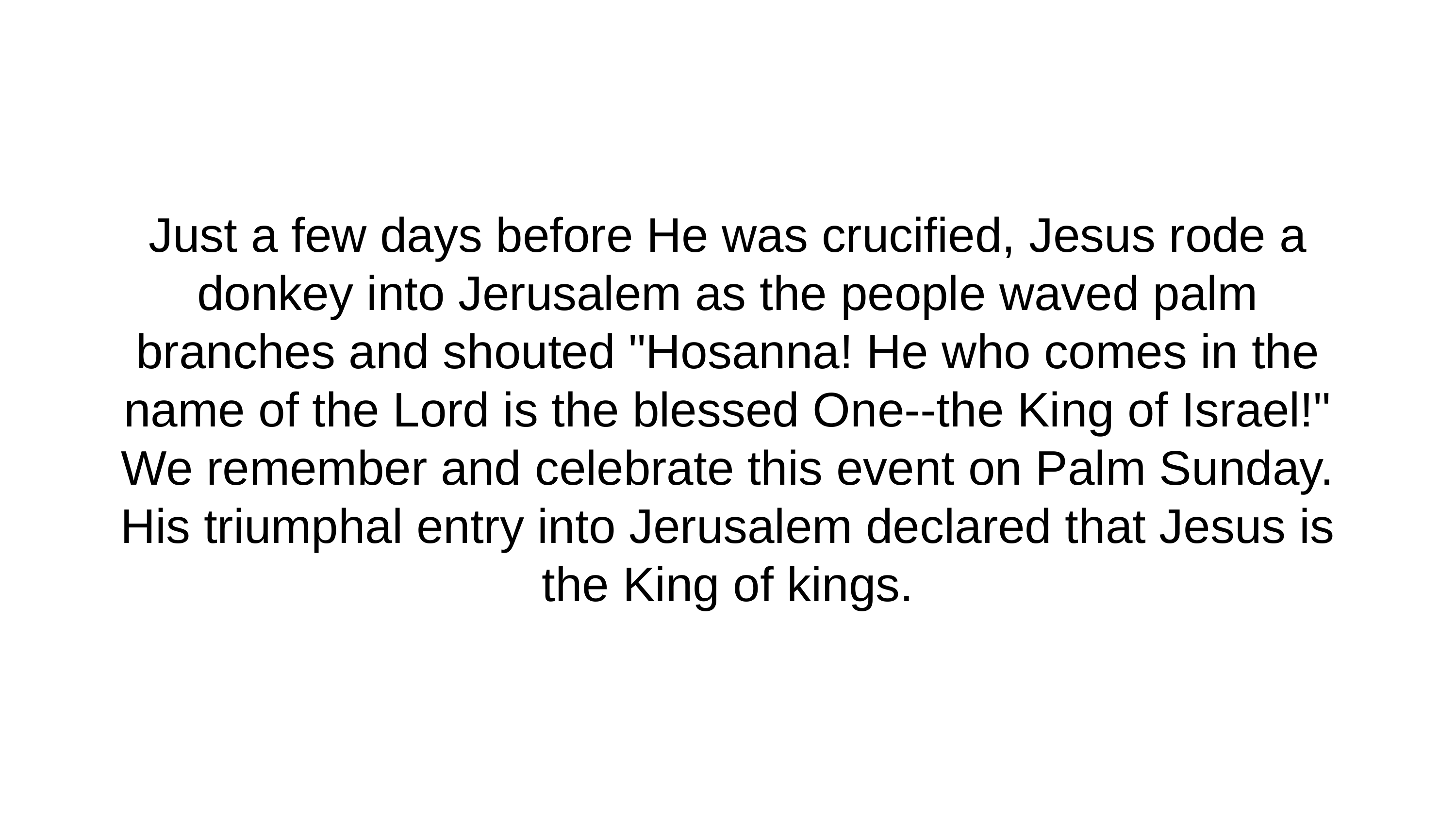

Just a few days before He was crucified, Jesus rode a donkey into Jerusalem as the people waved palm branches and shouted "Hosanna! He who comes in the name of the Lord is the blessed One--the King of Israel!" We remember and celebrate this event on Palm Sunday. His triumphal entry into Jerusalem declared that Jesus is the King of kings.